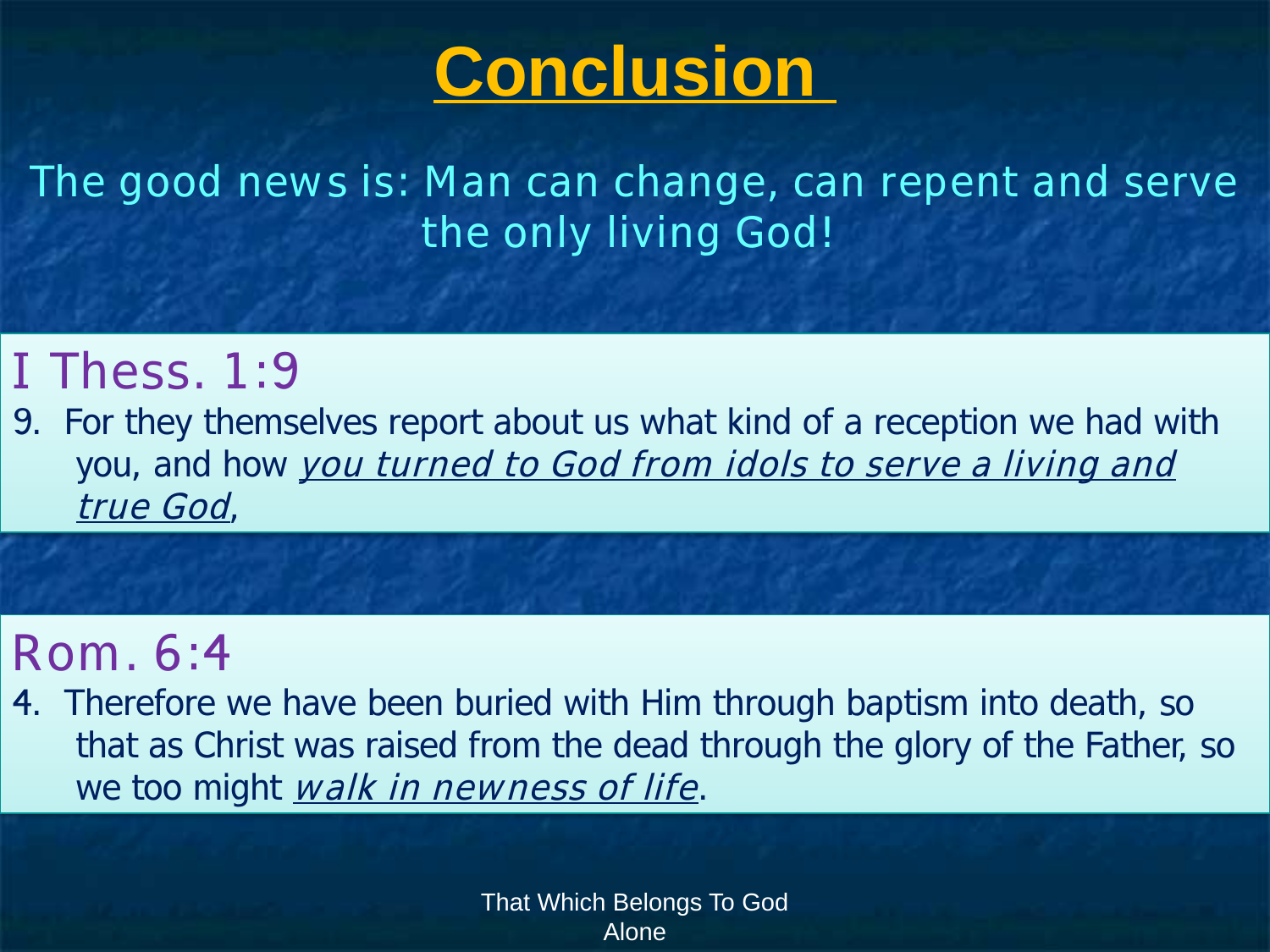

# Conclusion
The good news is: Man can change, can repent and serve
the only living God!
I Thess. 1:9
9.  For they themselves report about us what kind of a reception we had with you, and how you turned to God from idols to serve a living and true God,
Rom. 6:4
4.  Therefore we have been buried with Him through baptism into death, so that as Christ was raised from the dead through the glory of the Father, so we too might walk in newness of life.
That Which Belongs To God Alone